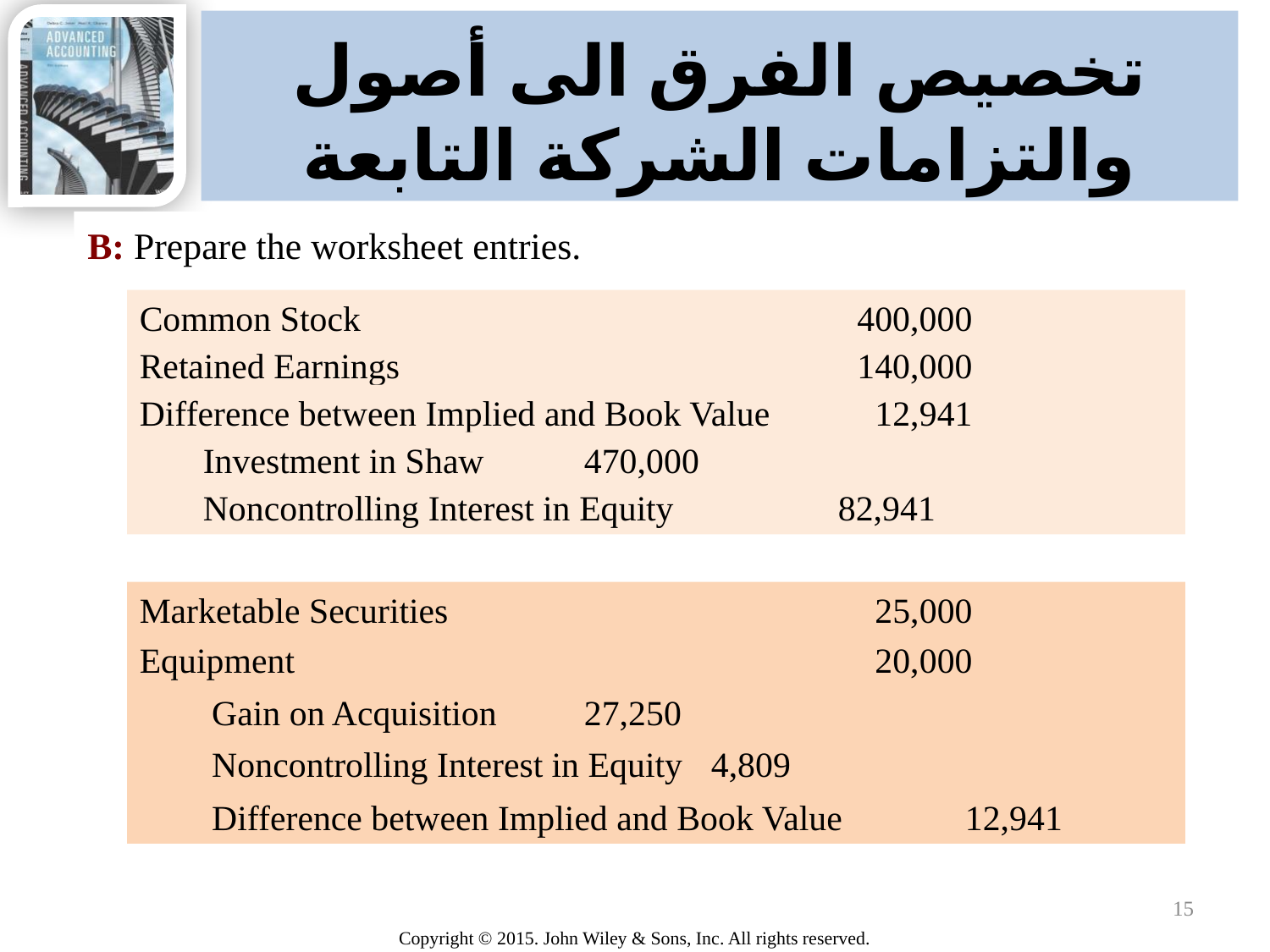

# تخصيص الفرق الى أصول والتزامات الشركة التابعة
B: Prepare the worksheet entries.
Common Stock 	400,000
Retained Earnings	140,000
Difference between Implied and Book Value	12,941
	Investment in Shaw 	470,000
	Noncontrolling Interest in Equity		82,941
Marketable Securities	25,000
Equipment	20,000
	 Gain on Acquisition 	27,250
	 Noncontrolling Interest in Equity 	4,809
	 Difference between Implied and Book Value 	12,941
15